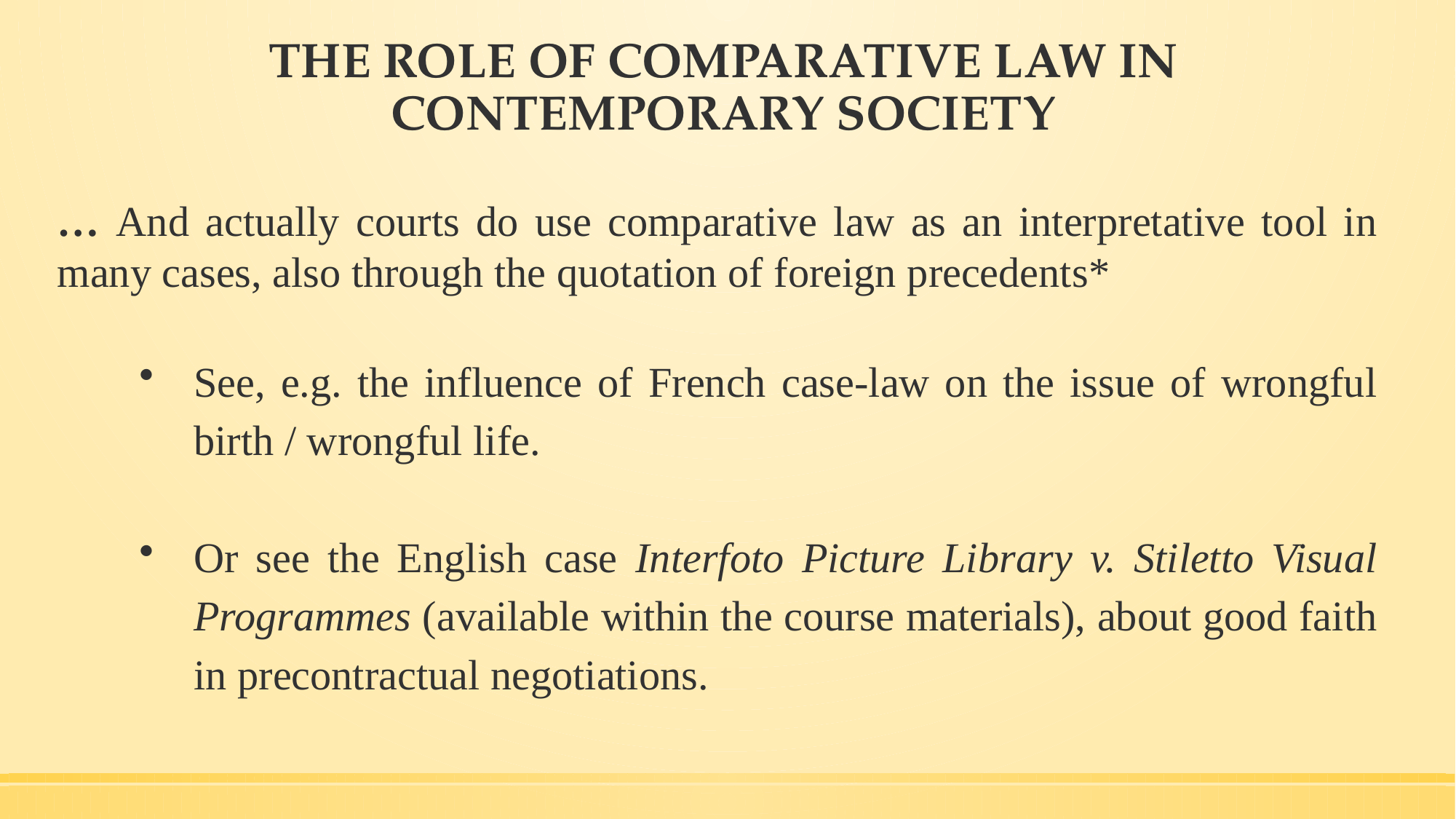

# THE ROLE OF COMPARATIVE LAW IN CONTEMPORARY SOCIETY
… And actually courts do use comparative law as an interpretative tool in many cases, also through the quotation of foreign precedents*

See, e.g. the influence of French case-law on the issue of wrongful birth / wrongful life.

Or see the English case Interfoto Picture Library v. Stiletto Visual Programmes (available within the course materials), about good faith in precontractual negotiations.